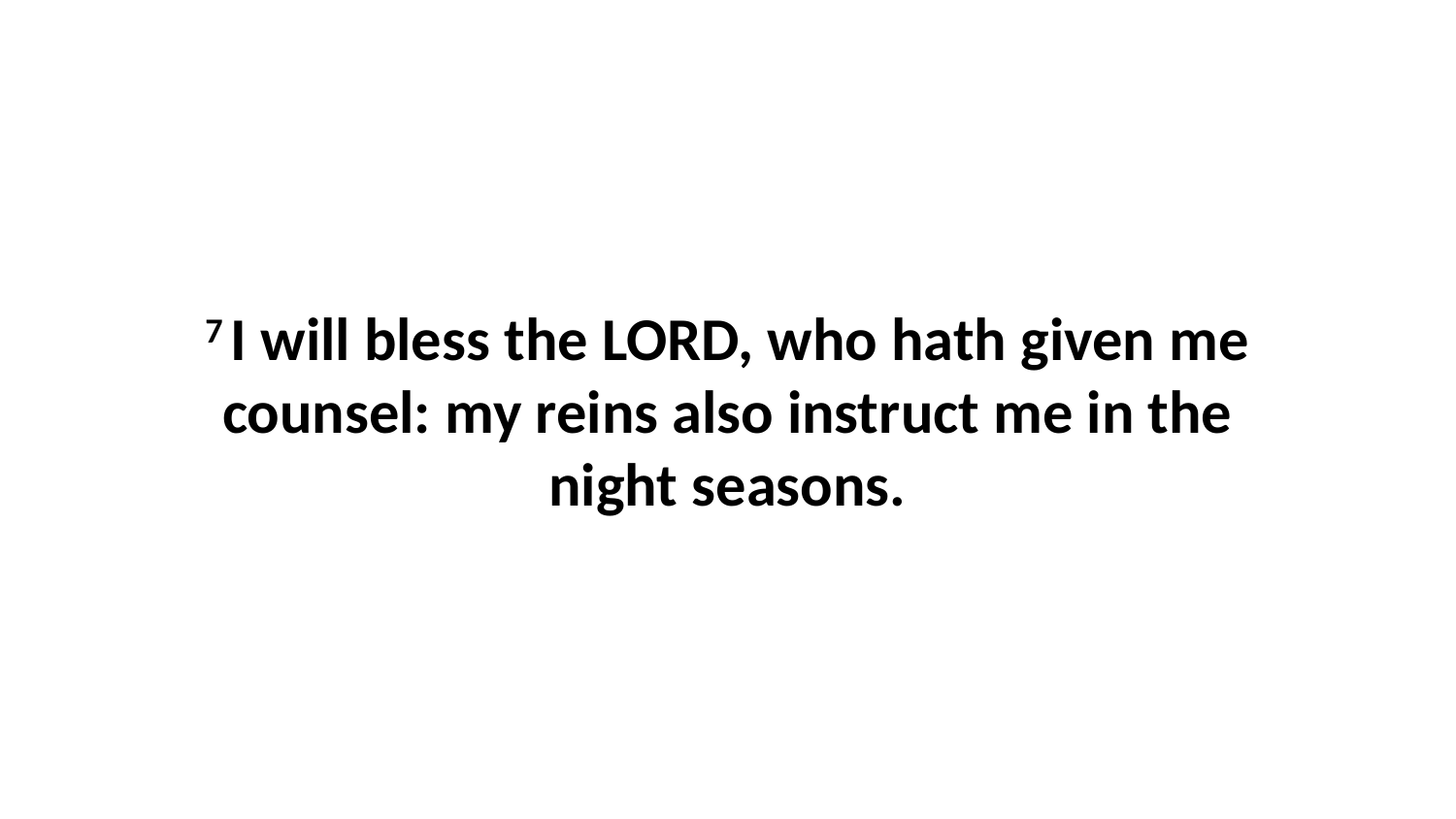

7 I will bless the LORD, who hath given me counsel: my reins also instruct me in the night seasons.